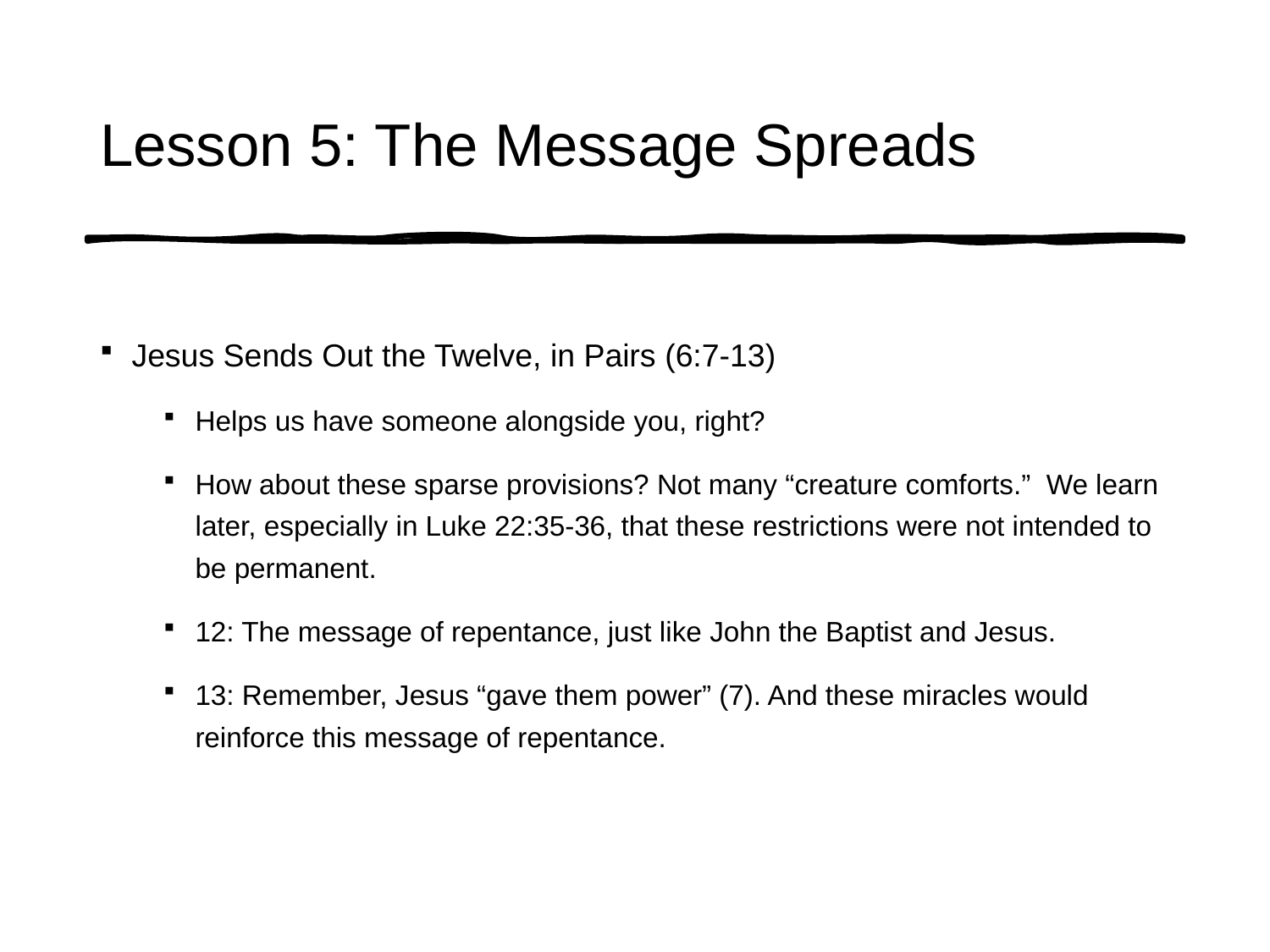

# Lesson 5: The Message Spreads
Jesus Sends Out the Twelve, in Pairs (6:7-13)
Helps us have someone alongside you, right?
How about these sparse provisions? Not many “creature comforts.”  We learn later, especially in Luke 22:35-36, that these restrictions were not intended to be permanent.
12: The message of repentance, just like John the Baptist and Jesus.
13: Remember, Jesus “gave them power” (7). And these miracles would reinforce this message of repentance.